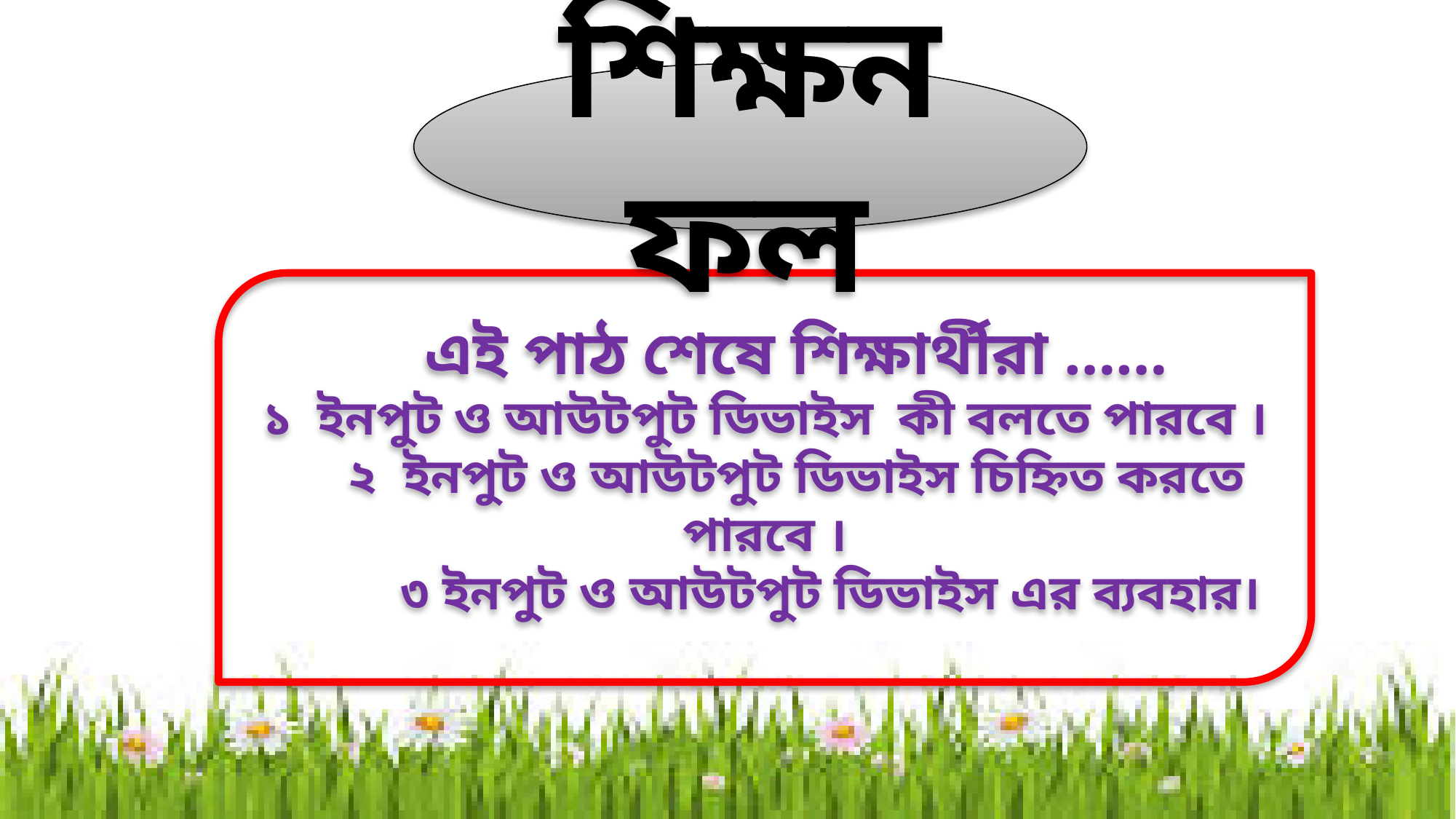

শিক্ষনফল

    এই পাঠ শেষে শিক্ষার্থীরা ……
১  ইনপুট ও আউটপুট ডিভাইস  কী বলতে পারবে ।
     ২  ইনপুট ও আউটপুট ডিভাইস চিহ্নিত করতে পারবে ।
            ৩ ইনপুট ও আউটপুট ডিভাইস এর ব্যবহার।